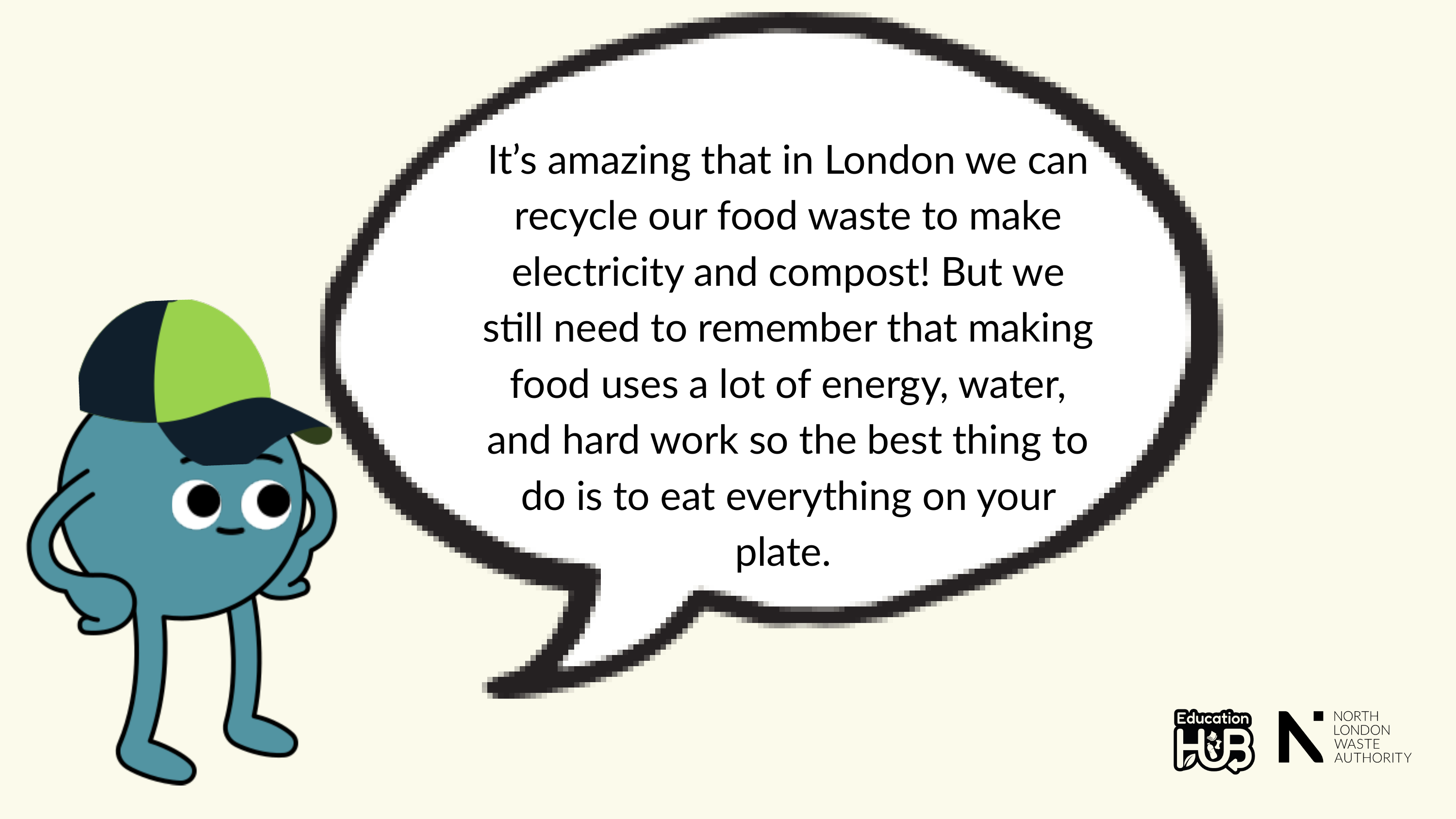

It’s amazing that in London we can recycle our food waste to make electricity and compost! But we still need to remember that making food uses a lot of energy, water, and hard work so the best thing to do is to eat everything on your plate.